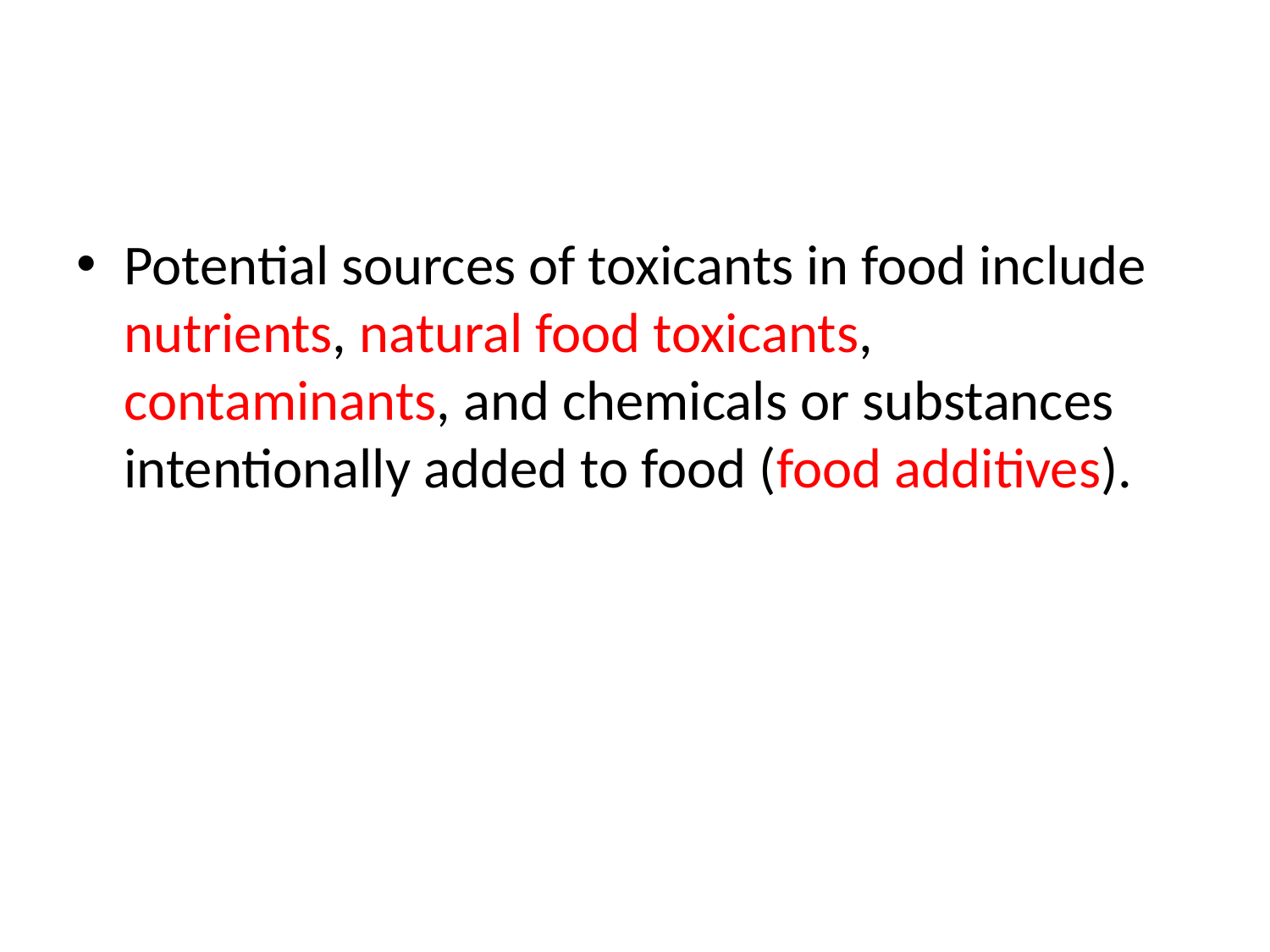

Potential sources of toxicants in food include nutrients, natural food toxicants, contaminants, and chemicals or substances intentionally added to food (food additives).